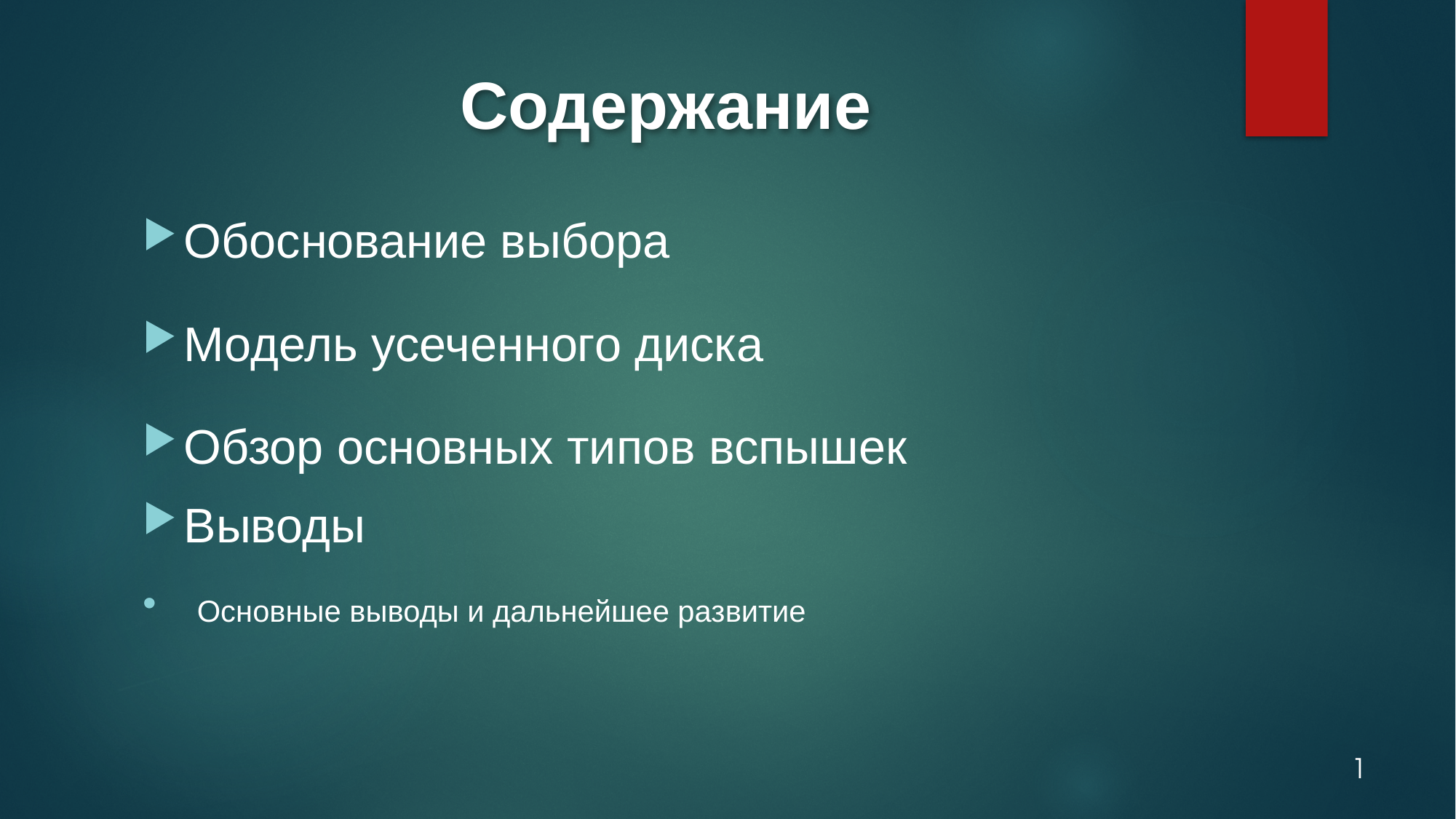

# Содержание
Обоснование выбора
Модель усеченного диска
Обзор основных типов вспышек
Выводы
 Основные выводы и дальнейшее развитие
1